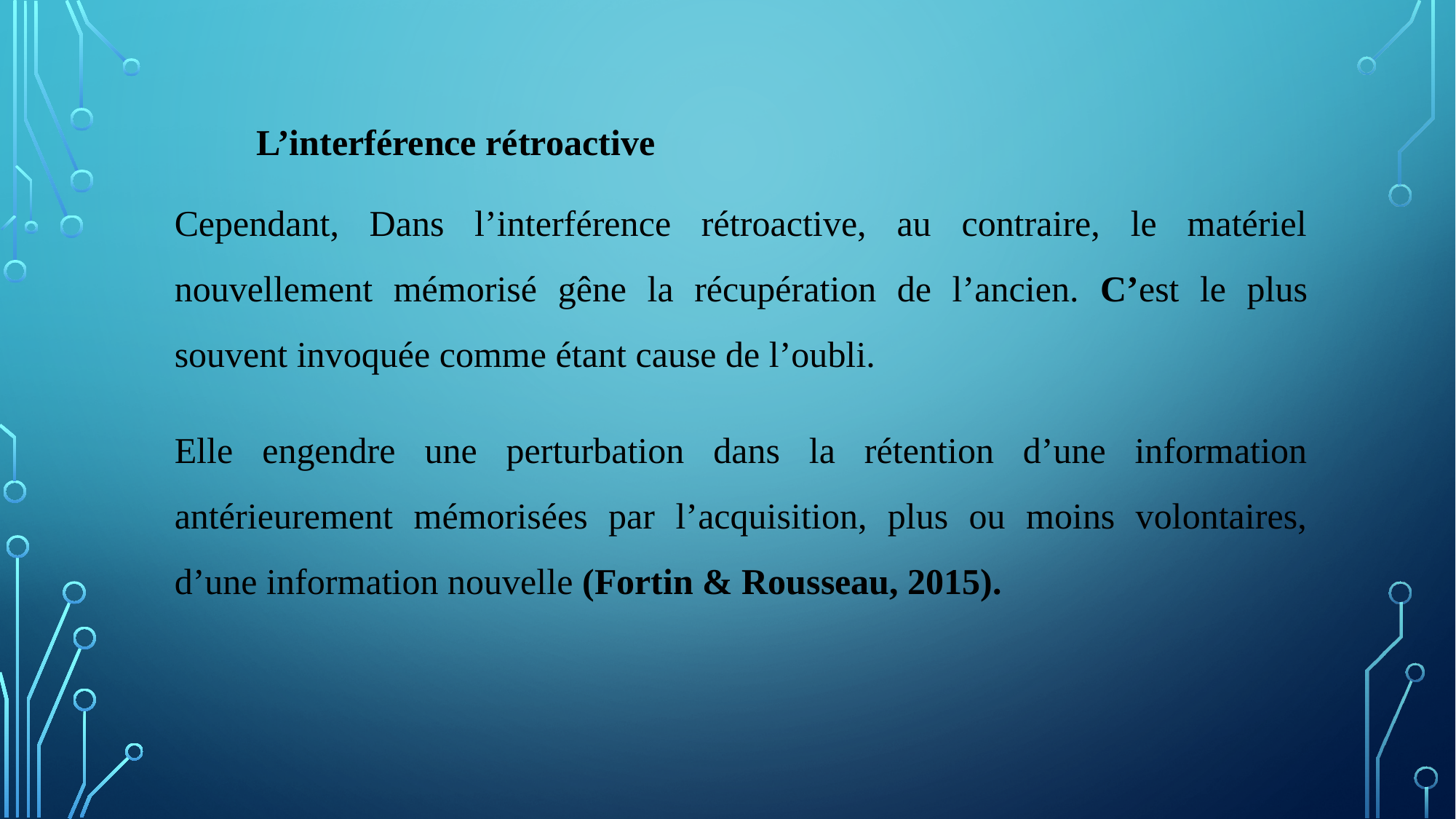

L’interférence rétroactive
Cependant, Dans l’interférence rétroactive, au contraire, le matériel nouvellement mémorisé gêne la récupération de l’ancien. C’est le plus souvent invoquée comme étant cause de l’oubli.
Elle engendre une perturbation dans la rétention d’une information antérieurement mémorisées par l’acquisition, plus ou moins volontaires, d’une information nouvelle (Fortin & Rousseau, 2015).